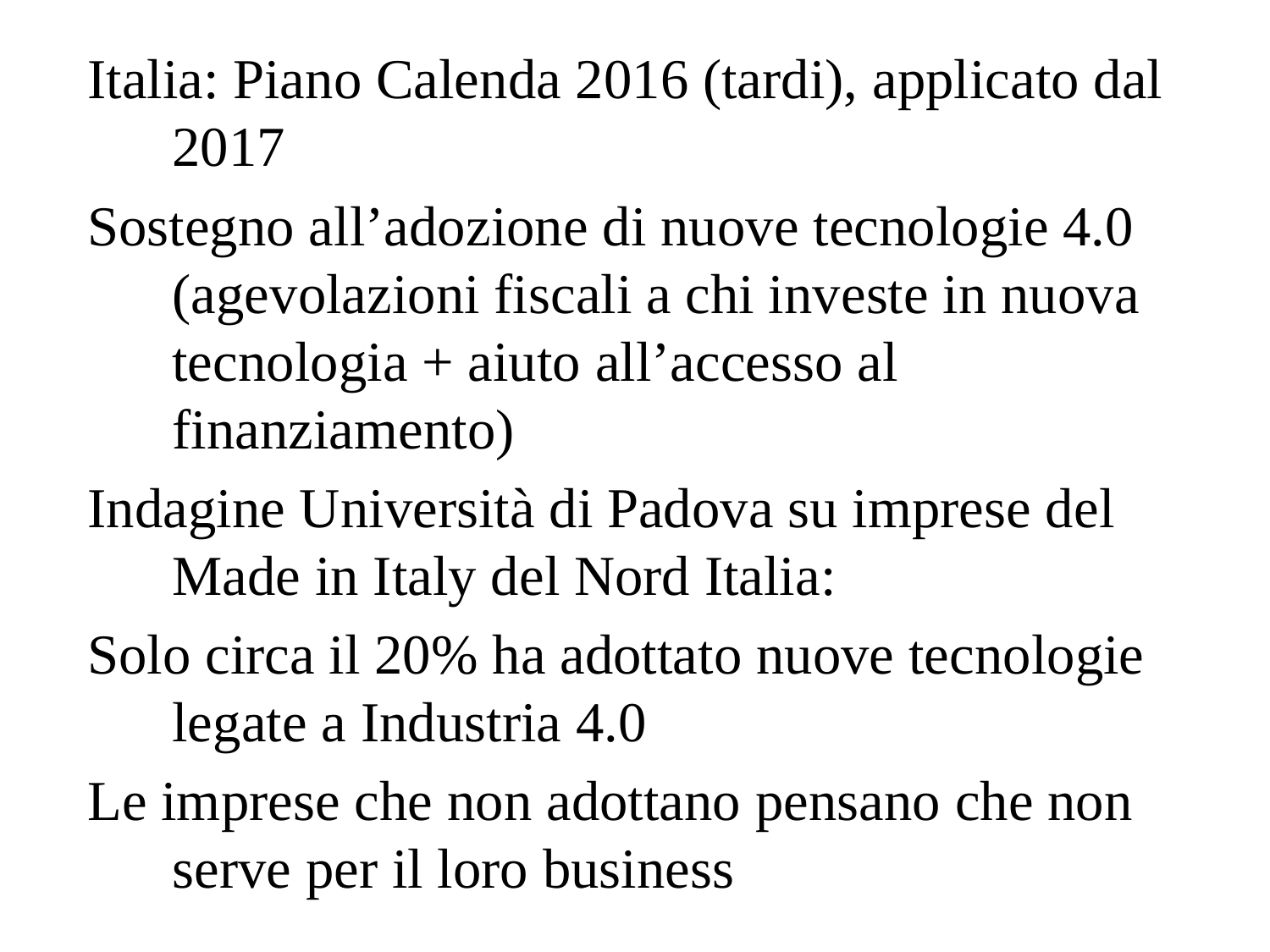

Italia: Piano Calenda 2016 (tardi), applicato dal 2017
Sostegno all’adozione di nuove tecnologie 4.0 (agevolazioni fiscali a chi investe in nuova tecnologia + aiuto all’accesso al finanziamento)
Indagine Università di Padova su imprese del Made in Italy del Nord Italia:
Solo circa il 20% ha adottato nuove tecnologie legate a Industria 4.0
Le imprese che non adottano pensano che non serve per il loro business